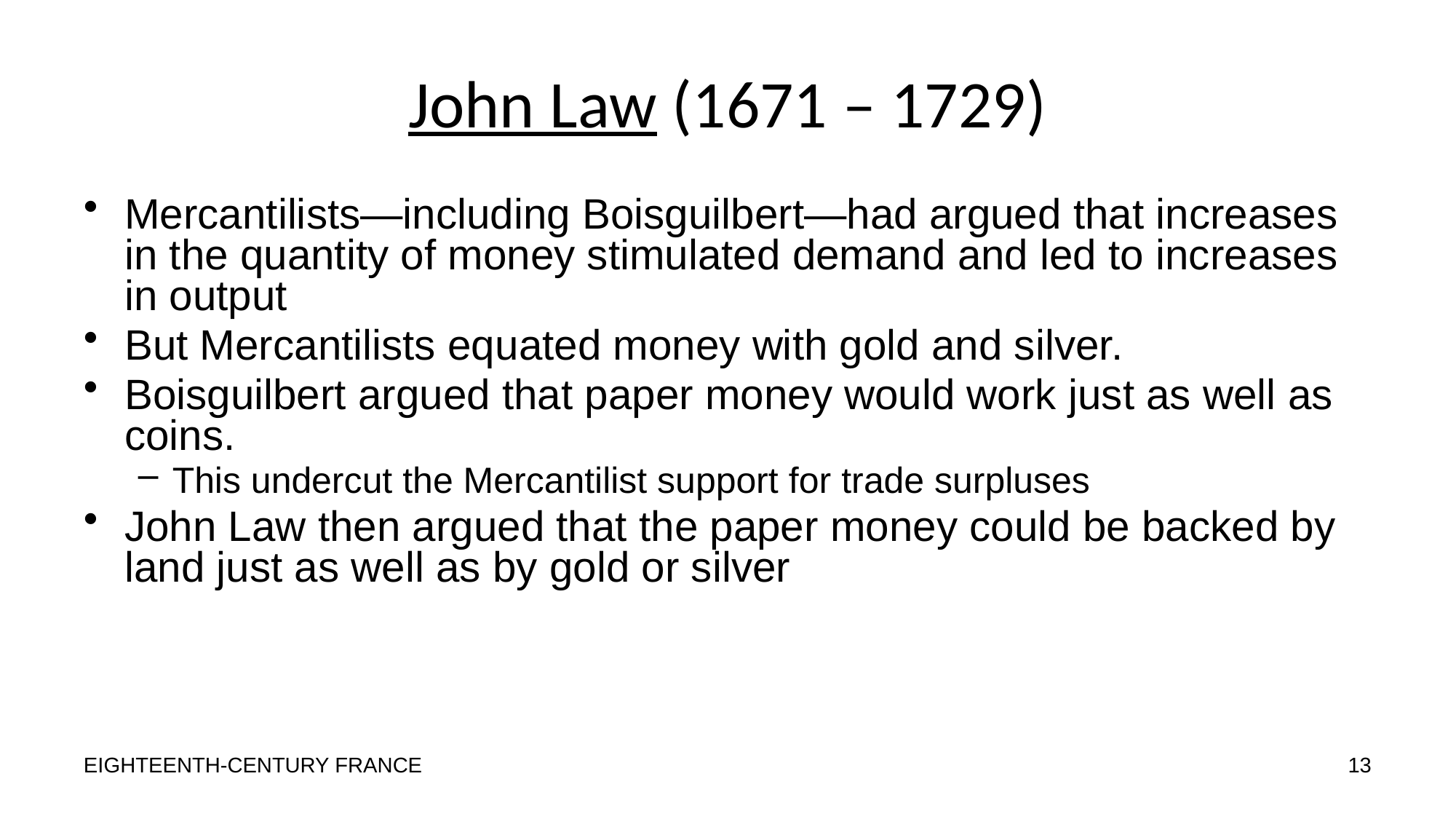

# John Law (1671 – 1729)
Mercantilists—including Boisguilbert—had argued that increases in the quantity of money stimulated demand and led to increases in output
But Mercantilists equated money with gold and silver.
Boisguilbert argued that paper money would work just as well as coins.
This undercut the Mercantilist support for trade surpluses
John Law then argued that the paper money could be backed by land just as well as by gold or silver
EIGHTEENTH-CENTURY FRANCE
13